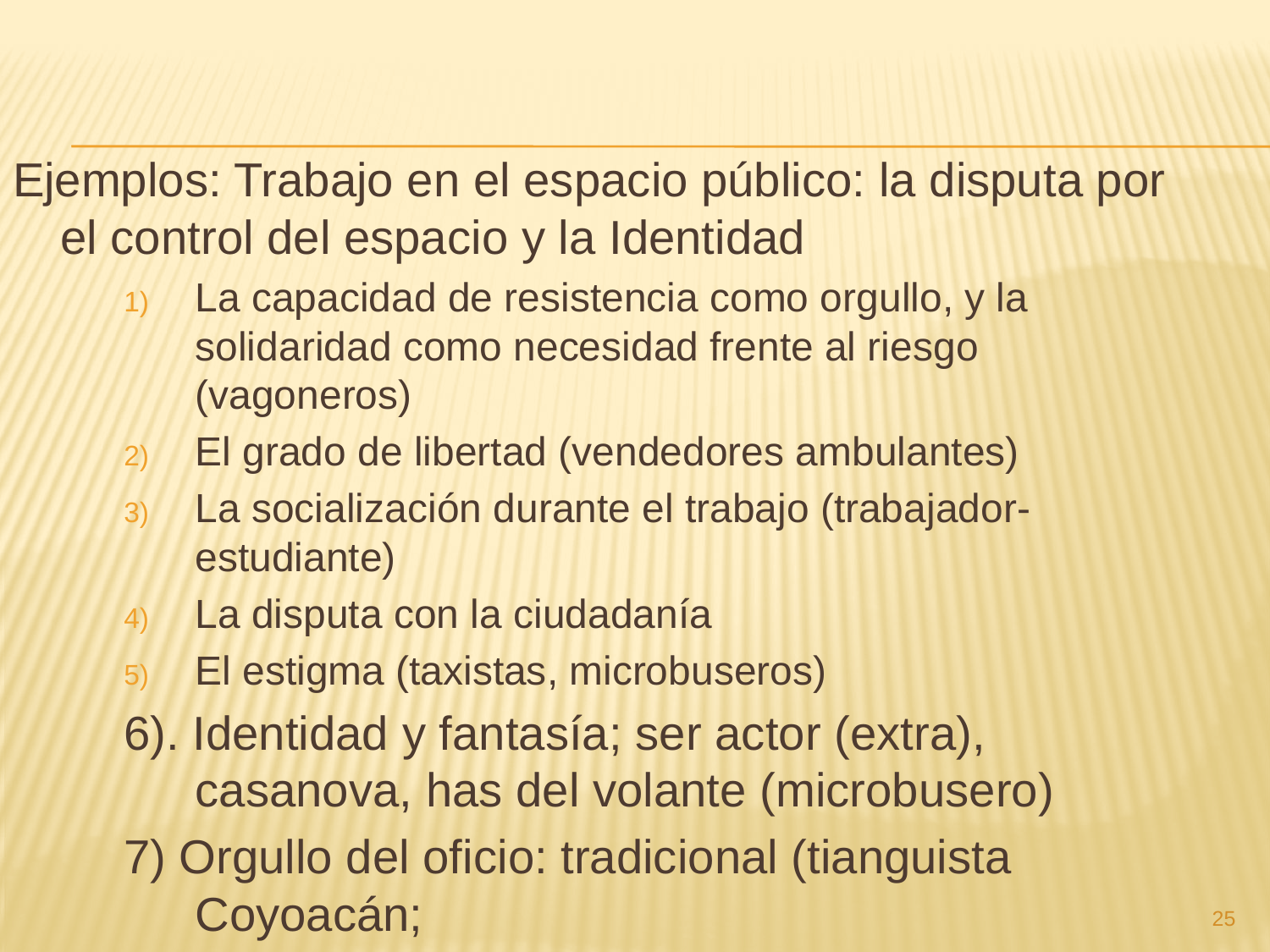

Ejemplos: Trabajo en el espacio público: la disputa por el control del espacio y la Identidad
La capacidad de resistencia como orgullo, y la solidaridad como necesidad frente al riesgo (vagoneros)
El grado de libertad (vendedores ambulantes)
La socialización durante el trabajo (trabajador-estudiante)
La disputa con la ciudadanía
El estigma (taxistas, microbuseros)
6). Identidad y fantasía; ser actor (extra), casanova, has del volante (microbusero)
7) Orgullo del oficio: tradicional (tianguista Coyoacán;
     moderno (software)
25